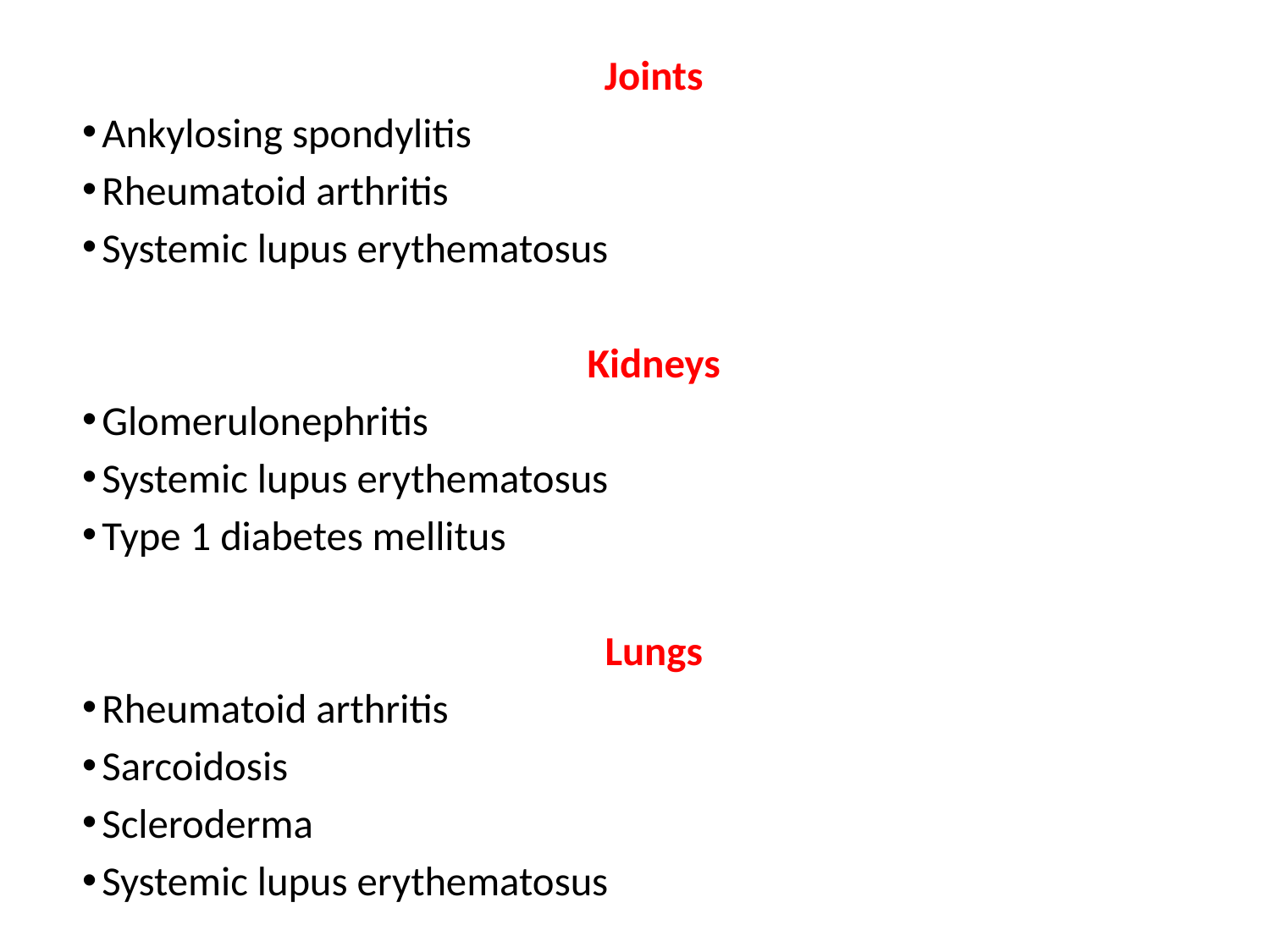

Joints
 Ankylosing spondylitis
 Rheumatoid arthritis
 Systemic lupus erythematosus

Kidneys
 Glomerulonephritis
 Systemic lupus erythematosus
 Type 1 diabetes mellitus

Lungs
 Rheumatoid arthritis
 Sarcoidosis
 Scleroderma
 Systemic lupus erythematosus